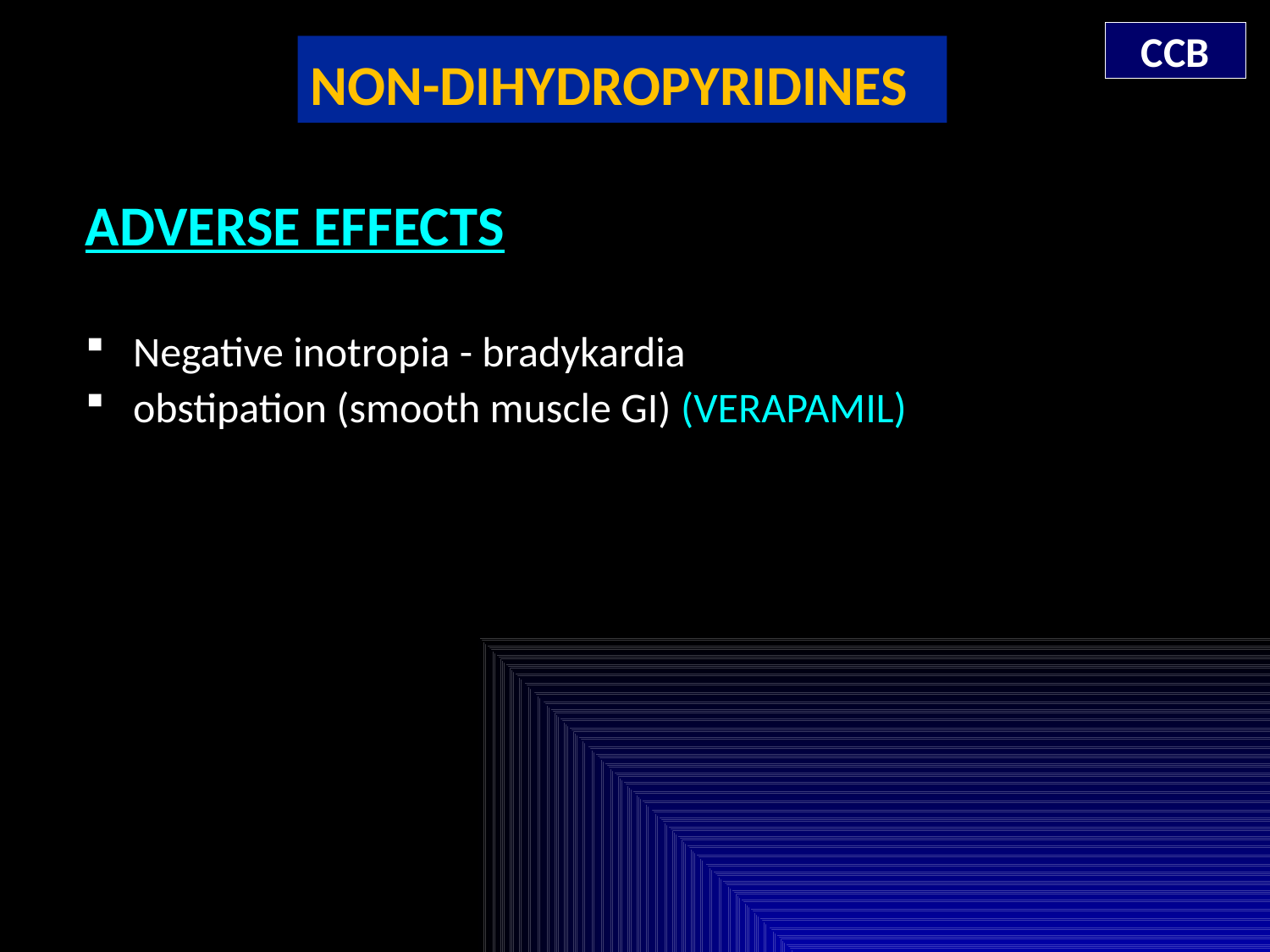

CCB
NON-DIHYDROPYRIDINES
ADVERSE EFFECTS
Negative inotropia - bradykardia
obstipation (smooth muscle GI) (VERAPAMIL)